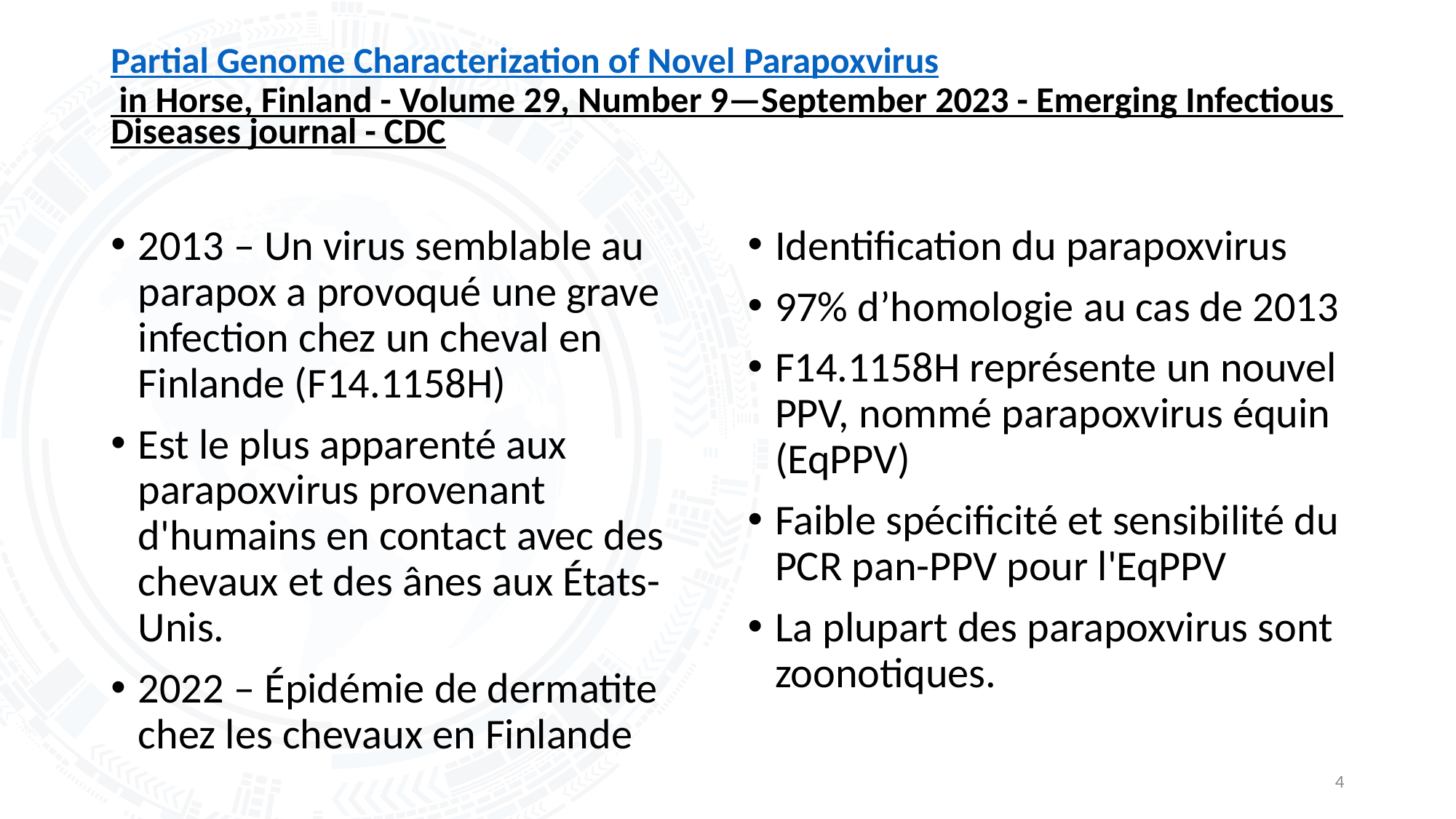

# Partial Genome Characterization of Novel Parapoxvirus in Horse, Finland - Volume 29, Number 9—September 2023 - Emerging Infectious Diseases journal - CDC
2013 – Un virus semblable au parapox a provoqué une grave infection chez un cheval en Finlande (F14.1158H)
Est le plus apparenté aux parapoxvirus provenant d'humains en contact avec des chevaux et des ânes aux États-Unis.
2022 – Épidémie de dermatite chez les chevaux en Finlande
Identification du parapoxvirus
97% d’homologie au cas de 2013
F14.1158H représente un nouvel PPV, nommé parapoxvirus équin (EqPPV)
Faible spécificité et sensibilité du PCR pan-PPV pour l'EqPPV
La plupart des parapoxvirus sont zoonotiques.
4